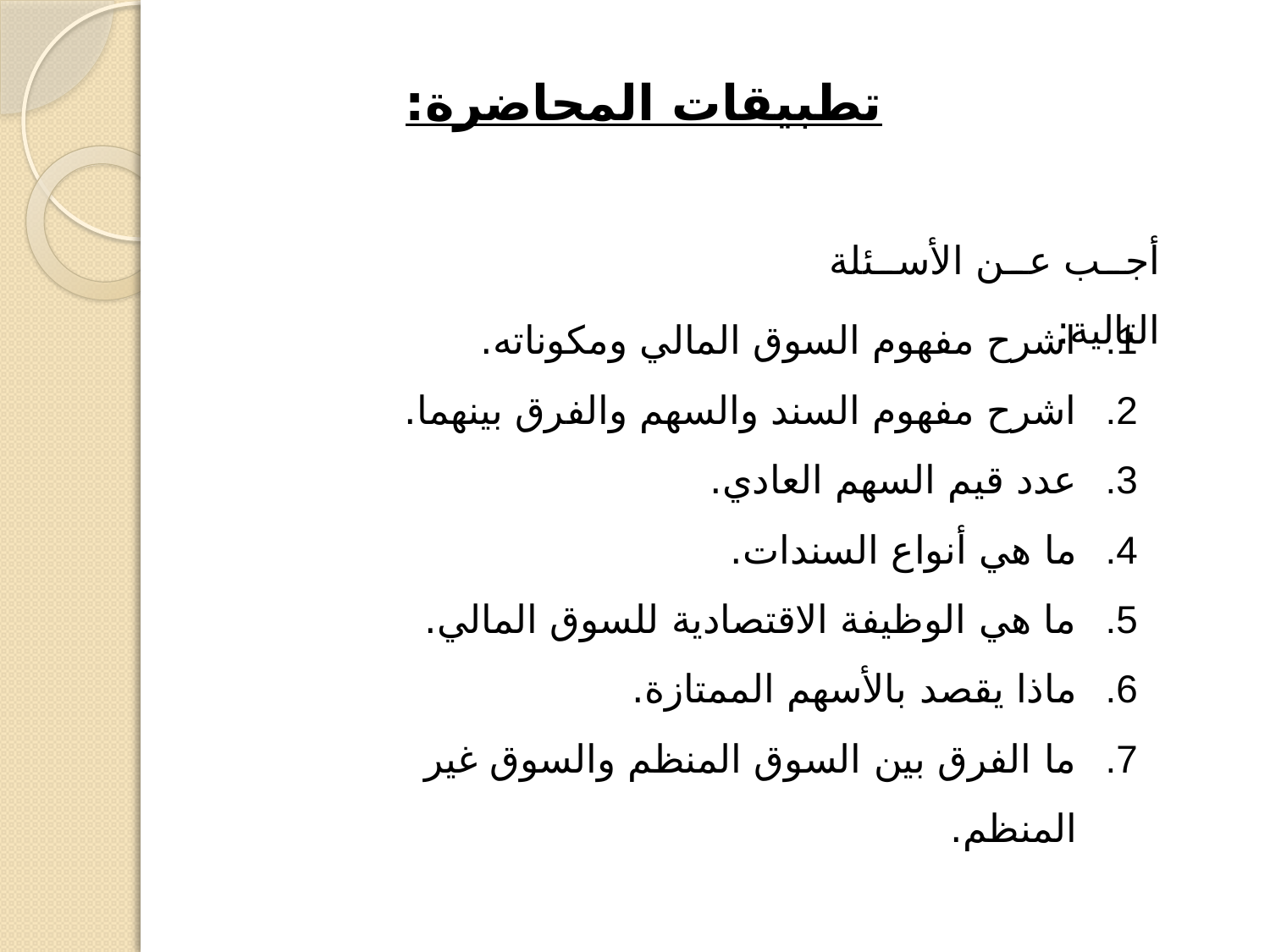

تطبيقات المحاضرة:
أجب عن الأسئلة  التالية:
اشرح مفهوم السوق المالي ومكوناته.
اشرح مفهوم السند والسهم والفرق بينهما.
عدد قيم السهم العادي.
ما هي أنواع السندات.
ما هي الوظيفة الاقتصادية للسوق المالي.
ماذا يقصد بالأسهم الممتازة.
ما الفرق بين السوق المنظم والسوق غير المنظم.